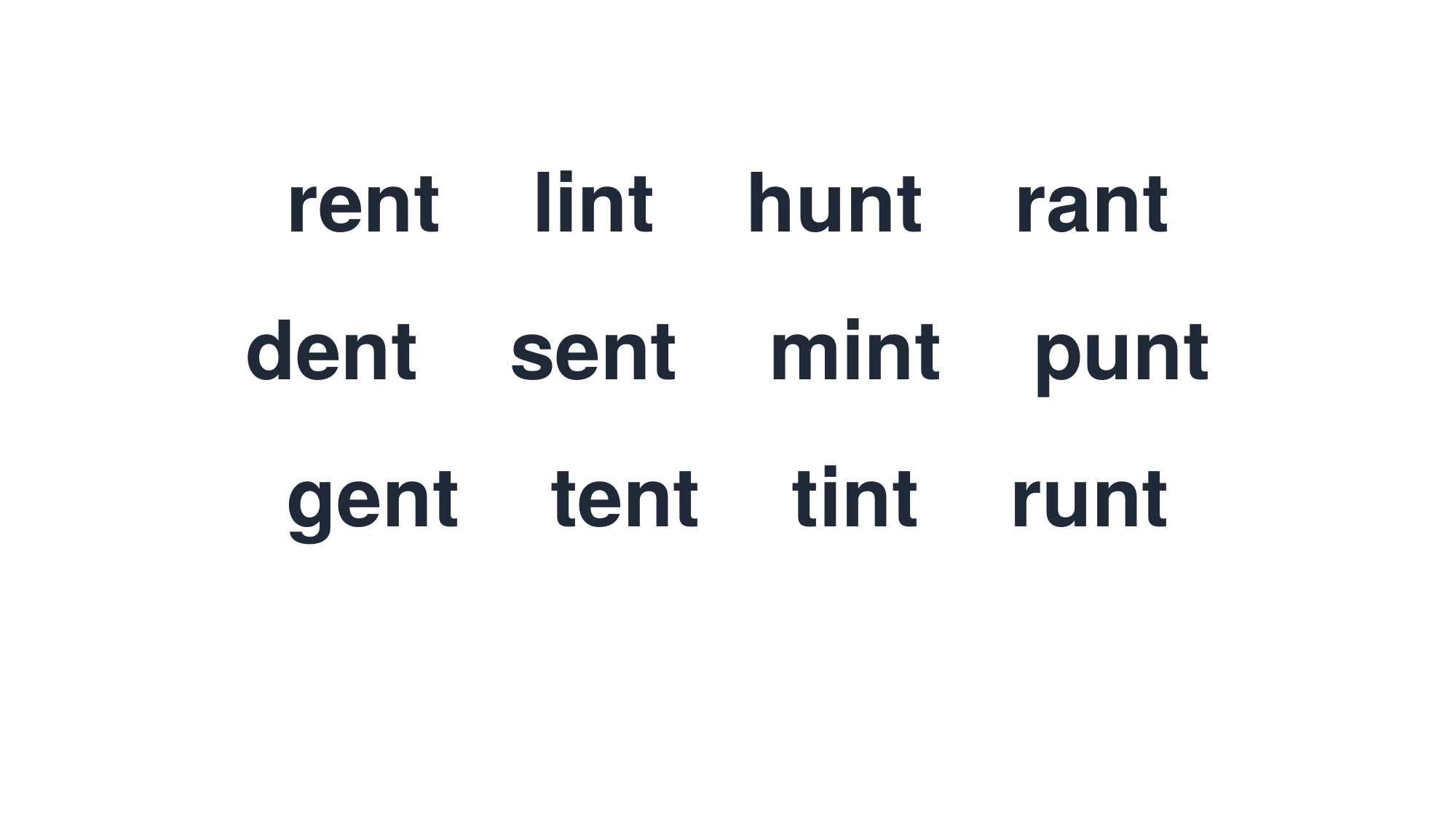

rent    lint    hunt    rant
dent    sent    mint    punt
gent    tent    tint    runt